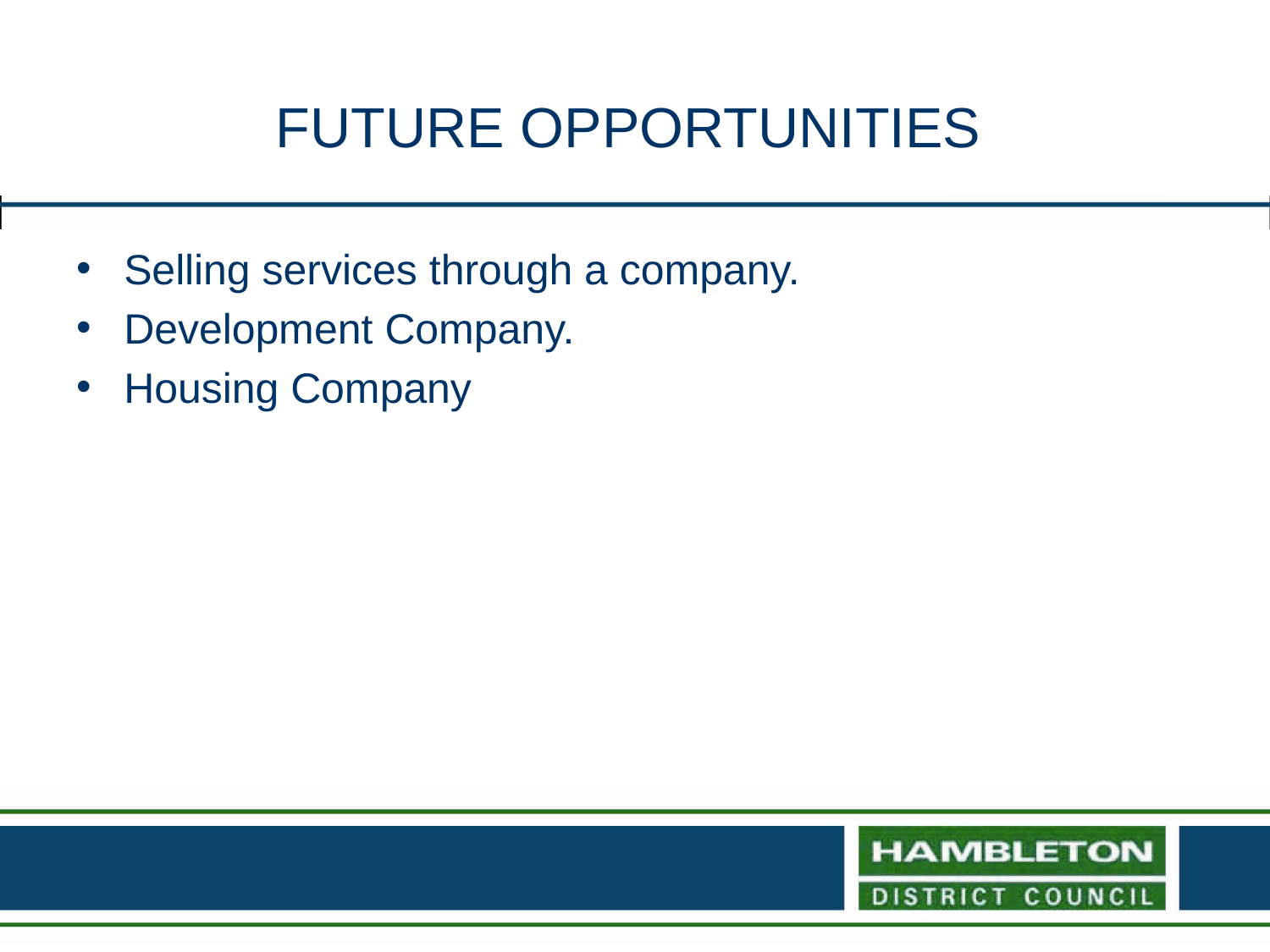

# FUTURE OPPORTUNITIES
Selling services through a company.
Development Company.
Housing Company